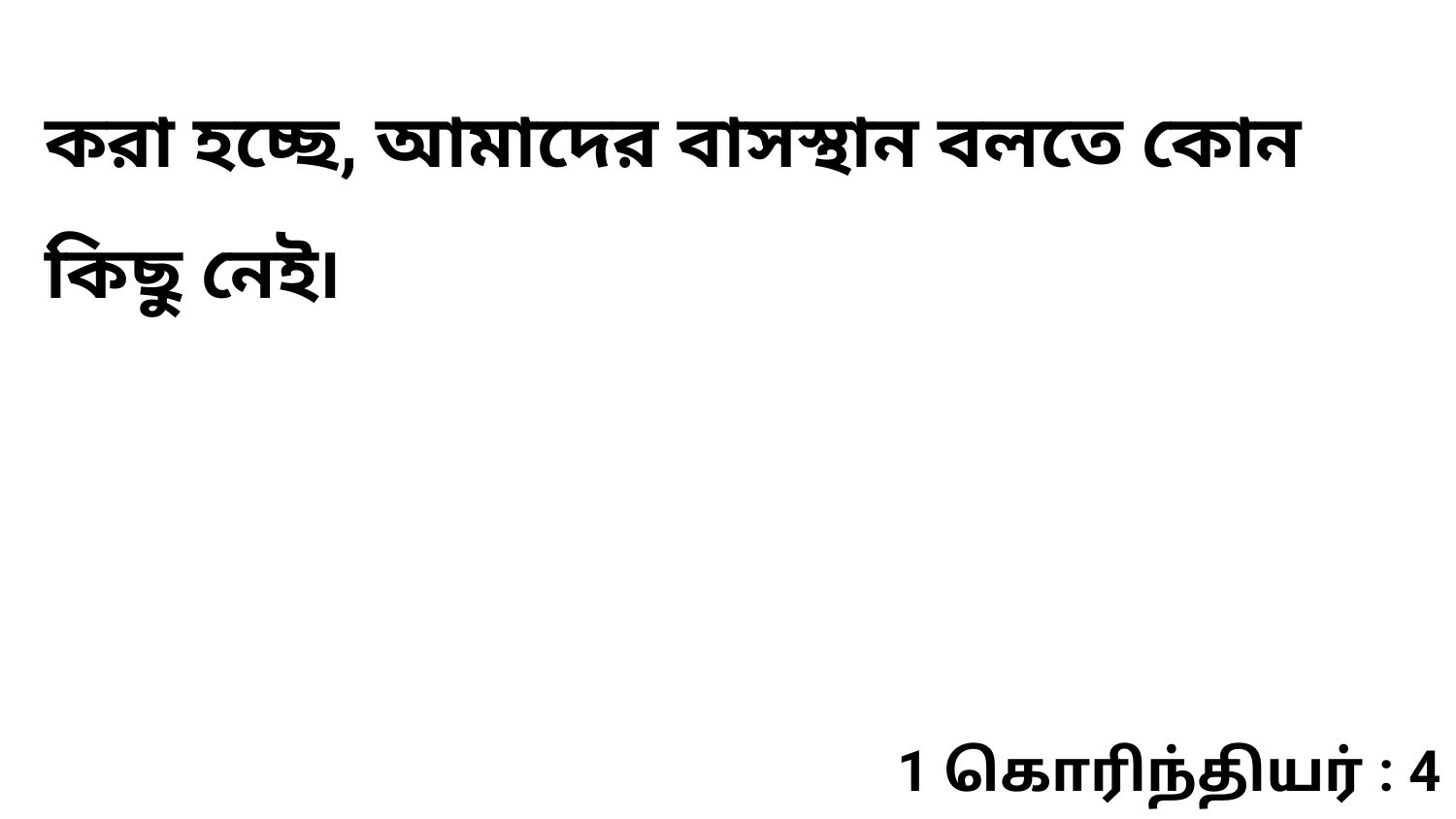

করা হচ্ছে, আমাদের বাসস্থান বলতে কোন কিছু নেই৷
1 கொரிந்தியர் : 4